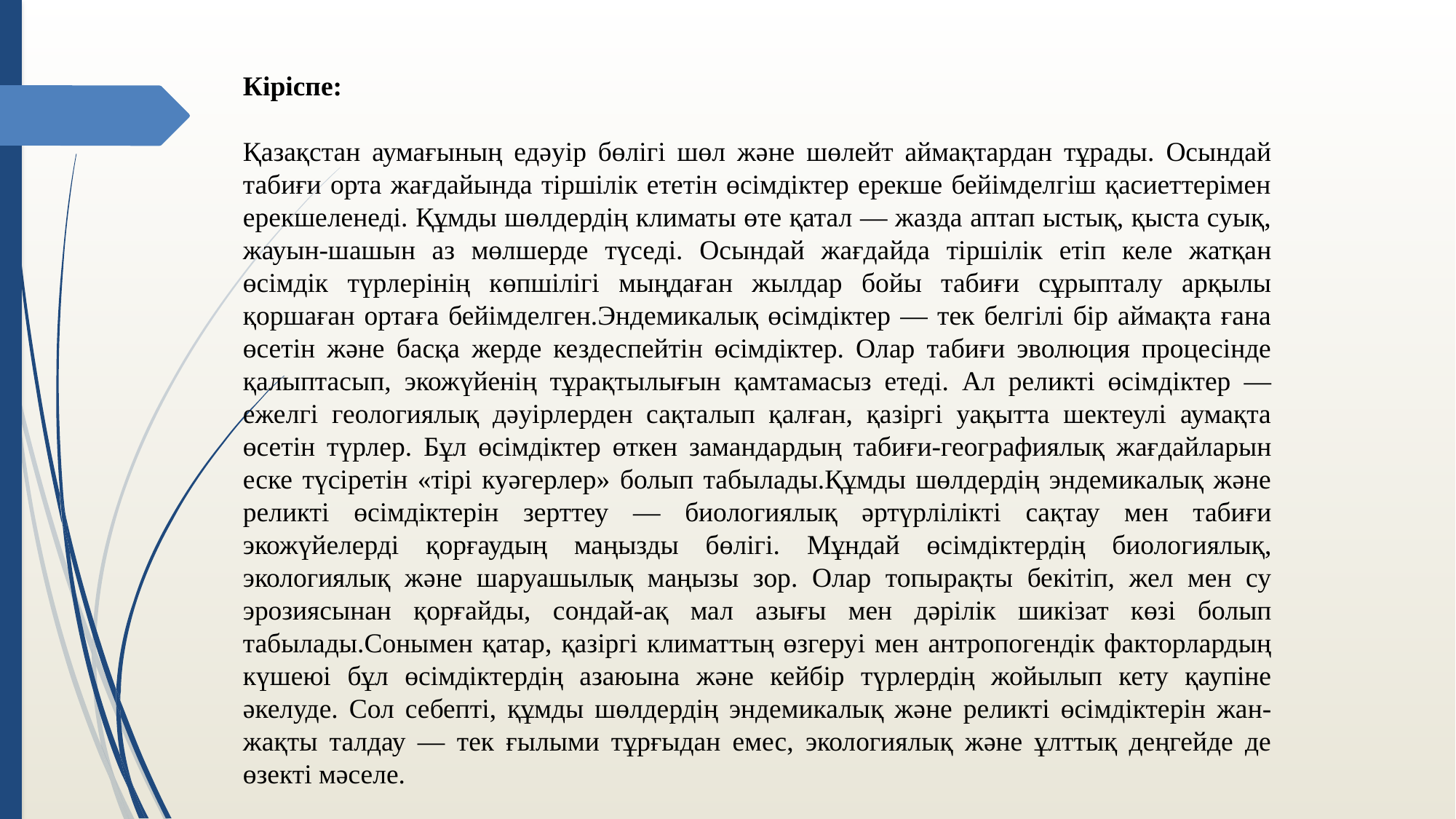

Кіріспе:

Қазақстан аумағының едәуір бөлігі шөл және шөлейт аймақтардан тұрады. Осындай табиғи орта жағдайында тіршілік ететін өсімдіктер ерекше бейімделгіш қасиеттерімен ерекшеленеді. Құмды шөлдердің климаты өте қатал — жазда аптап ыстық, қыста суық, жауын-шашын аз мөлшерде түседі. Осындай жағдайда тіршілік етіп келе жатқан өсімдік түрлерінің көпшілігі мыңдаған жылдар бойы табиғи сұрыпталу арқылы қоршаған ортаға бейімделген.Эндемикалық өсімдіктер — тек белгілі бір аймақта ғана өсетін және басқа жерде кездеспейтін өсімдіктер. Олар табиғи эволюция процесінде қалыптасып, экожүйенің тұрақтылығын қамтамасыз етеді. Ал реликті өсімдіктер — ежелгі геологиялық дәуірлерден сақталып қалған, қазіргі уақытта шектеулі аумақта өсетін түрлер. Бұл өсімдіктер өткен замандардың табиғи-географиялық жағдайларын еске түсіретін «тірі куәгерлер» болып табылады.Құмды шөлдердің эндемикалық және реликті өсімдіктерін зерттеу — биологиялық әртүрлілікті сақтау мен табиғи экожүйелерді қорғаудың маңызды бөлігі. Мұндай өсімдіктердің биологиялық, экологиялық және шаруашылық маңызы зор. Олар топырақты бекітіп, жел мен су эрозиясынан қорғайды, сондай-ақ мал азығы мен дәрілік шикізат көзі болып табылады.Сонымен қатар, қазіргі климаттың өзгеруі мен антропогендік факторлардың күшеюі бұл өсімдіктердің азаюына және кейбір түрлердің жойылып кету қаупіне әкелуде. Сол себепті, құмды шөлдердің эндемикалық және реликті өсімдіктерін жан-жақты талдау — тек ғылыми тұрғыдан емес, экологиялық және ұлттық деңгейде де өзекті мәселе.